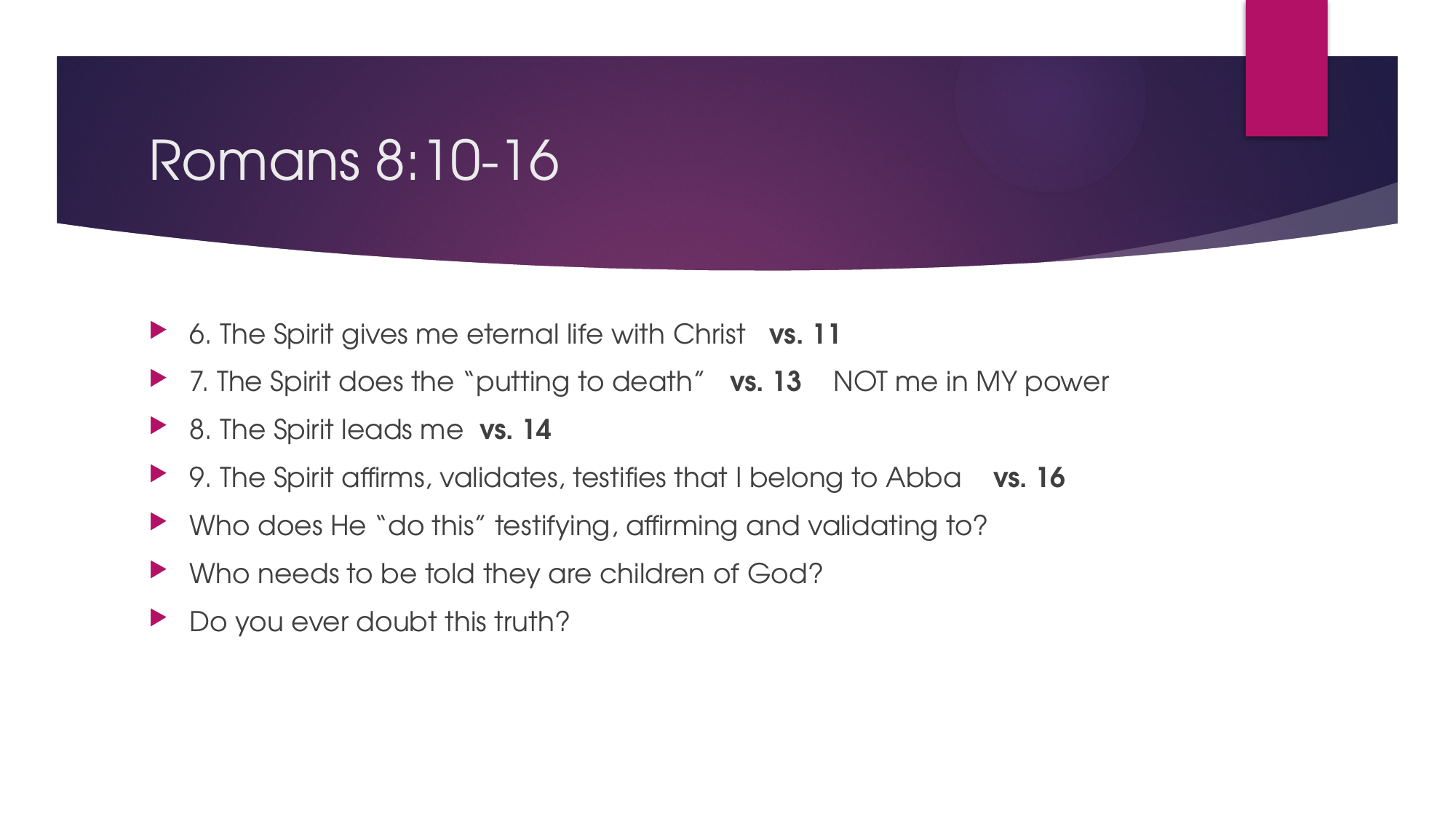

# Romans 8:10-16
6. The Spirit gives me eternal life with Christ   vs. 11
7. The Spirit does the “putting to death”   vs. 13    NOT me in MY power
8. The Spirit leads me  vs. 14
9. The Spirit affirms, validates, testifies that I belong to Abba    vs. 16
Who does He “do this” testifying, affirming and validating to?
Who needs to be told they are children of God?
Do you ever doubt this truth?